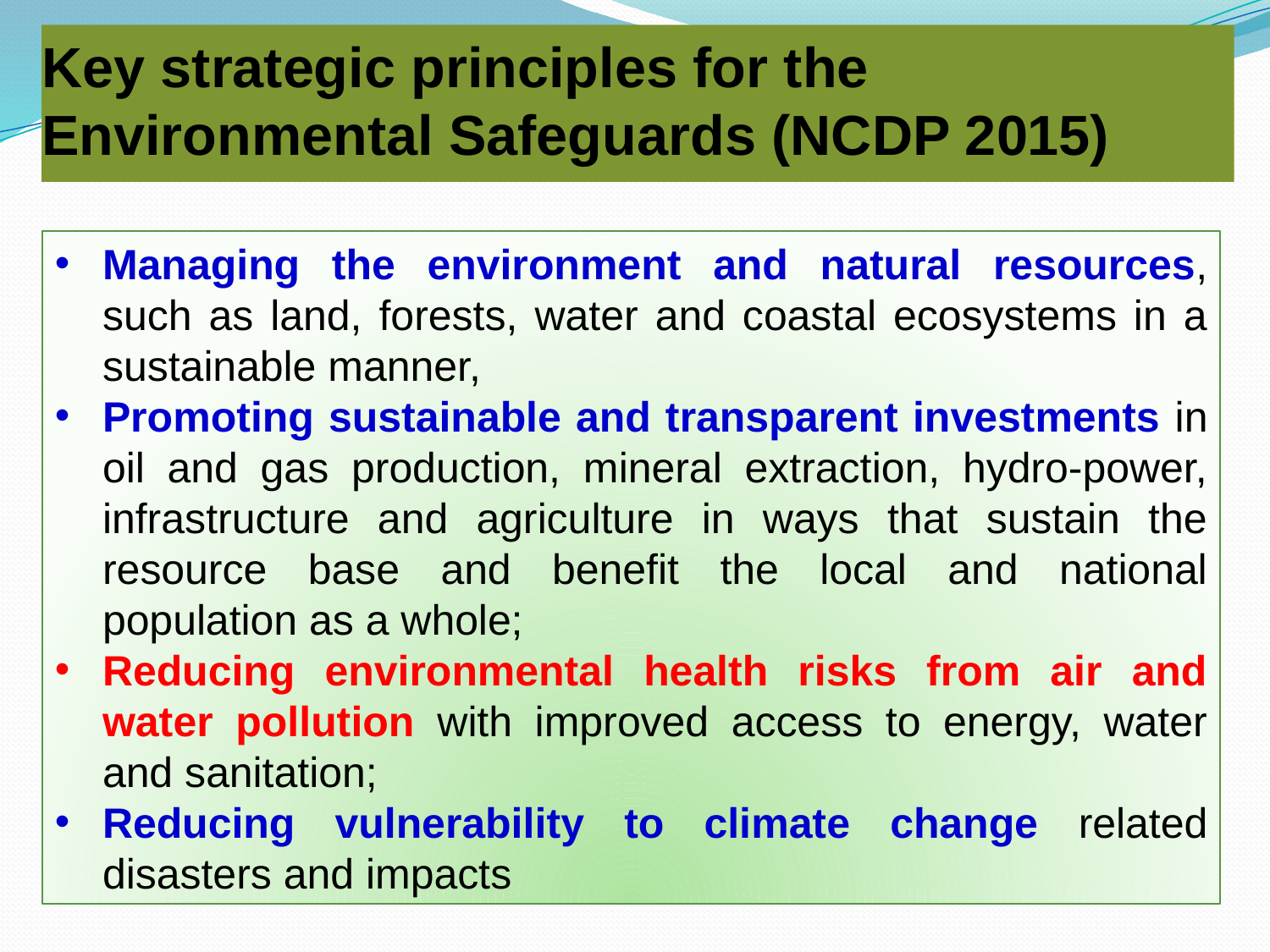

Key strategic principles for the Environmental Safeguards (NCDP 2015)
Managing the environment and natural resources, such as land, forests, water and coastal ecosystems in a sustainable manner,
Promoting sustainable and transparent investments in oil and gas production, mineral extraction, hydro-power, infrastructure and agriculture in ways that sustain the resource base and benefit the local and national population as a whole;
Reducing environmental health risks from air and water pollution with improved access to energy, water and sanitation;
Reducing vulnerability to climate change related disasters and impacts